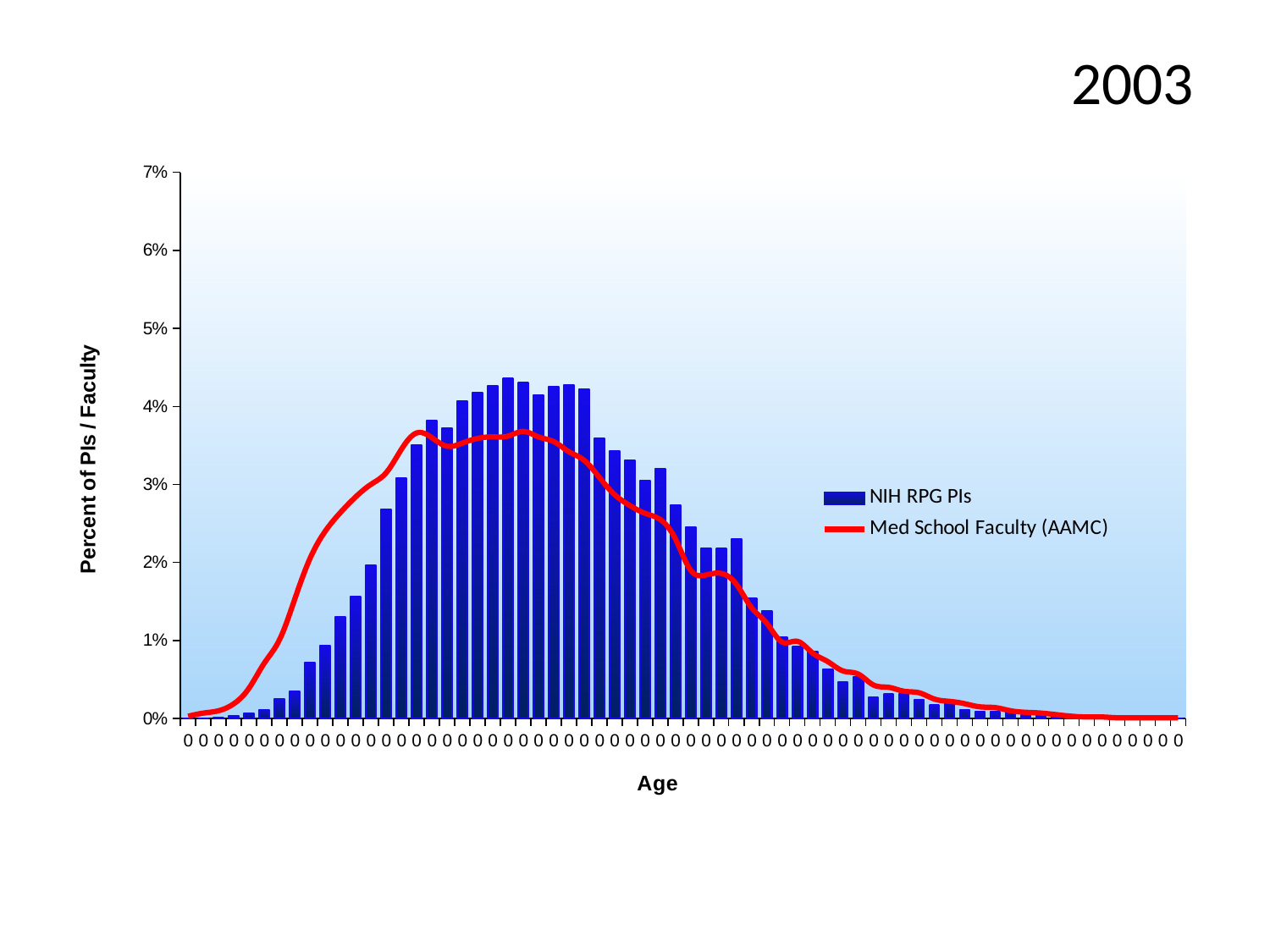

2003

### Chart

| Category |  |  |
|---|---|---|
| 0 | 4.1363335539377896e-05 | 0.0003 |
| 0 | 4.1363335539377896e-05 | 0.0007 |
| 0 | 8.272667107875579e-05 | 0.001 |
| 0 | 0.00037227001985440107 | 0.0019 |
| 0 | 0.0006204500330906685 | 0.0039 |
| 0 | 0.001116810059563203 | 0.0071 |
| 0 | 0.0025231634679020514 | 0.0101 |
| 0 | 0.003515883520847121 | 0.0153 |
| 0 | 0.007155857048312376 | 0.0205 |
| 0 | 0.009306750496360027 | 0.024 |
| 0 | 0.013029450694904037 | 0.0264 |
| 0 | 0.015635340833884844 | 0.0284 |
| 0 | 0.01960622104566512 | 0.03 |
| 0 | 0.026803441429516878 | 0.0315 |
| 0 | 0.03081568497683653 | 0.0345 |
| 0 | 0.035034745201853075 | 0.0366 |
| 0 | 0.038219722038385175 | 0.036 |
| 0 | 0.03718563864990073 | 0.0349 |
| 0 | 0.040660158835208474 | 0.0353 |
| 0 | 0.04177696889477167 | 0.0359 |
| 0 | 0.04264559894109861 | 0.0361 |
| 0 | 0.04355559232296492 | 0.0362 |
| 0 | 0.04301786896095301 | 0.0368 |
| 0 | 0.04148742554599603 | 0.0361 |
| 0 | 0.042562872270019855 | 0.0355 |
| 0 | 0.042769688947716746 | 0.0342 |
| 0 | 0.04219060225016545 | 0.0331 |
| 0 | 0.03590337524818001 | 0.0309 |
| 0 | 0.03433156849768365 | 0.0287 |
| 0 | 0.03304930509596294 | 0.0273 |
| 0 | 0.030526141628060888 | 0.0263 |
| 0 | 0.032056585043017866 | 0.0255 |
| 0 | 0.027341164791528788 | 0.023 |
| 0 | 0.02456982131039047 | 0.019 |
| 0 | 0.02179847782925215 | 0.0184 |
| 0 | 0.021757114493712773 | 0.0186 |
| 0 | 0.02295665122435473 | 0.0172 |
| 0 | 0.015428524156187956 | 0.0142 |
| 0 | 0.013815354070152218 | 0.0122 |
| 0 | 0.010382197220383851 | 0.0098 |
| 0 | 0.009182660489741893 | 0.0099 |
| 0 | 0.008603573792190603 | 0.0084 |
| 0 | 0.00628722700198544 | 0.0073 |
| 0 | 0.004674056915949703 | 0.0061 |
| 0 | 0.005335870284579748 | 0.0057 |
| 0 | 0.0026886168100595633 | 0.0043 |
| 0 | 0.003102250165453342 | 0.004 |
| 0 | 0.00314361350099272 | 0.0035 |
| 0 | 0.002440436796823296 | 0.0033 |
| 0 | 0.0016958967571144936 | 0.0025 |
| 0 | 0.002026803441429517 | 0.0022 |
| 0 | 0.001116810059563203 | 0.0019 |
| 0 | 0.0009099933818663137 | 0.0015 |
| 0 | 0.0008686300463269358 | 0.0014 |
| 0 | 0.0007445400397088021 | 0.001 |
| 0 | 0.00041363335539377897 | 0.0008 |
| 0 | 0.00041363335539377897 | 0.0007 |
| 0 | 0.00024818001323626736 | 0.0005 |
| 0 | 0.0 | 0.0003 |
| 0 | 0.00016545334215751158 | 0.0002 |
| 0 | 0.00016545334215751158 | 0.0002 |
| 0 | 4.1363335539377896e-05 | 0.0001 |
| 0 | 4.1363335539377896e-05 | 0.0001 |
| 0 | 0.0 | 0.0001 |
| 0 | 0.0 | 0.0001 |
| 0 | 4.1363335539377896e-05 | 0.0001 |